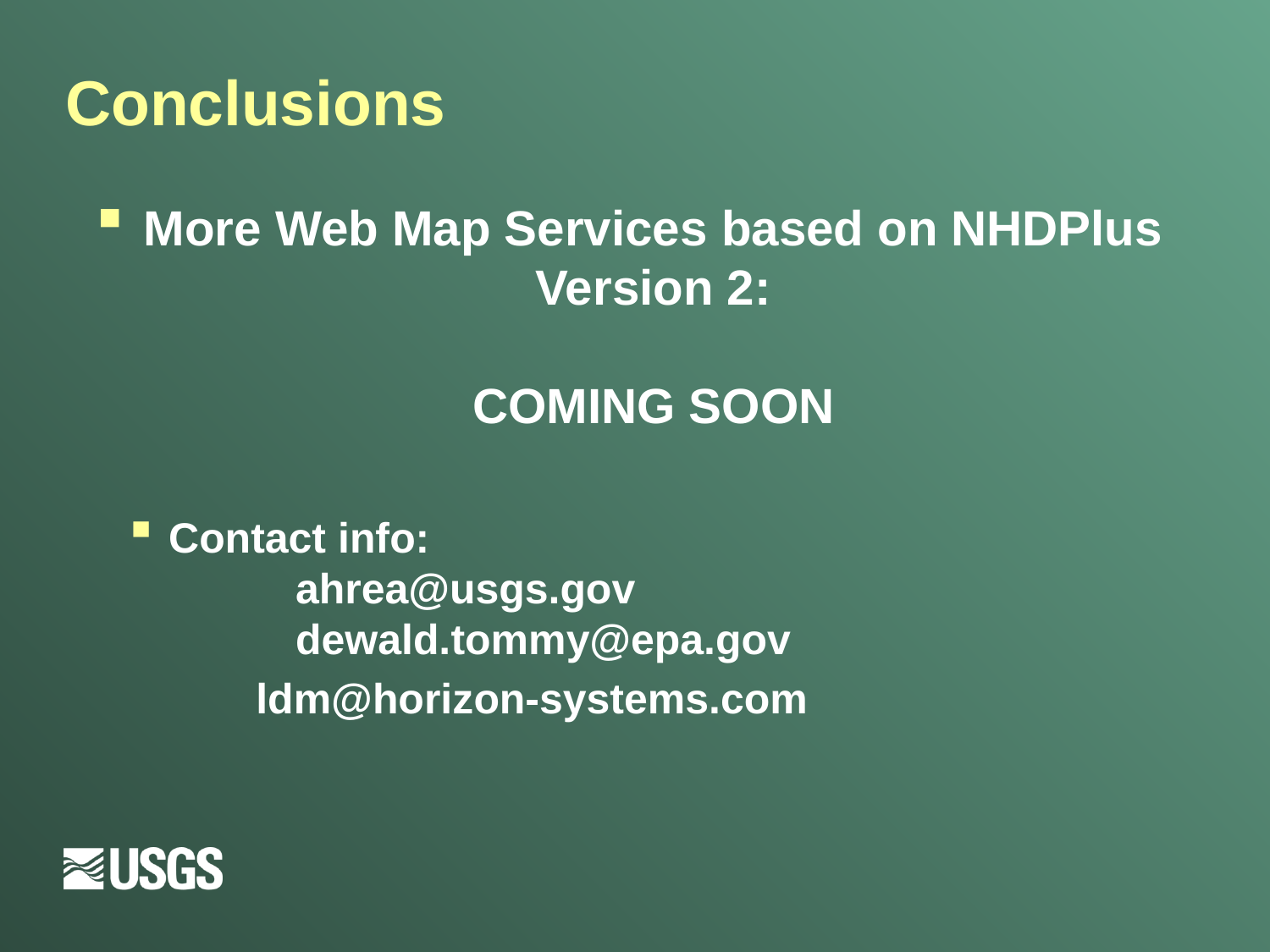

# Conclusions
More Web Map Services based on NHDPlus Version 2:
COMING SOON

Contact info:
	ahrea@usgs.gov
	dewald.tommy@epa.gov
	ldm@horizon-systems.com